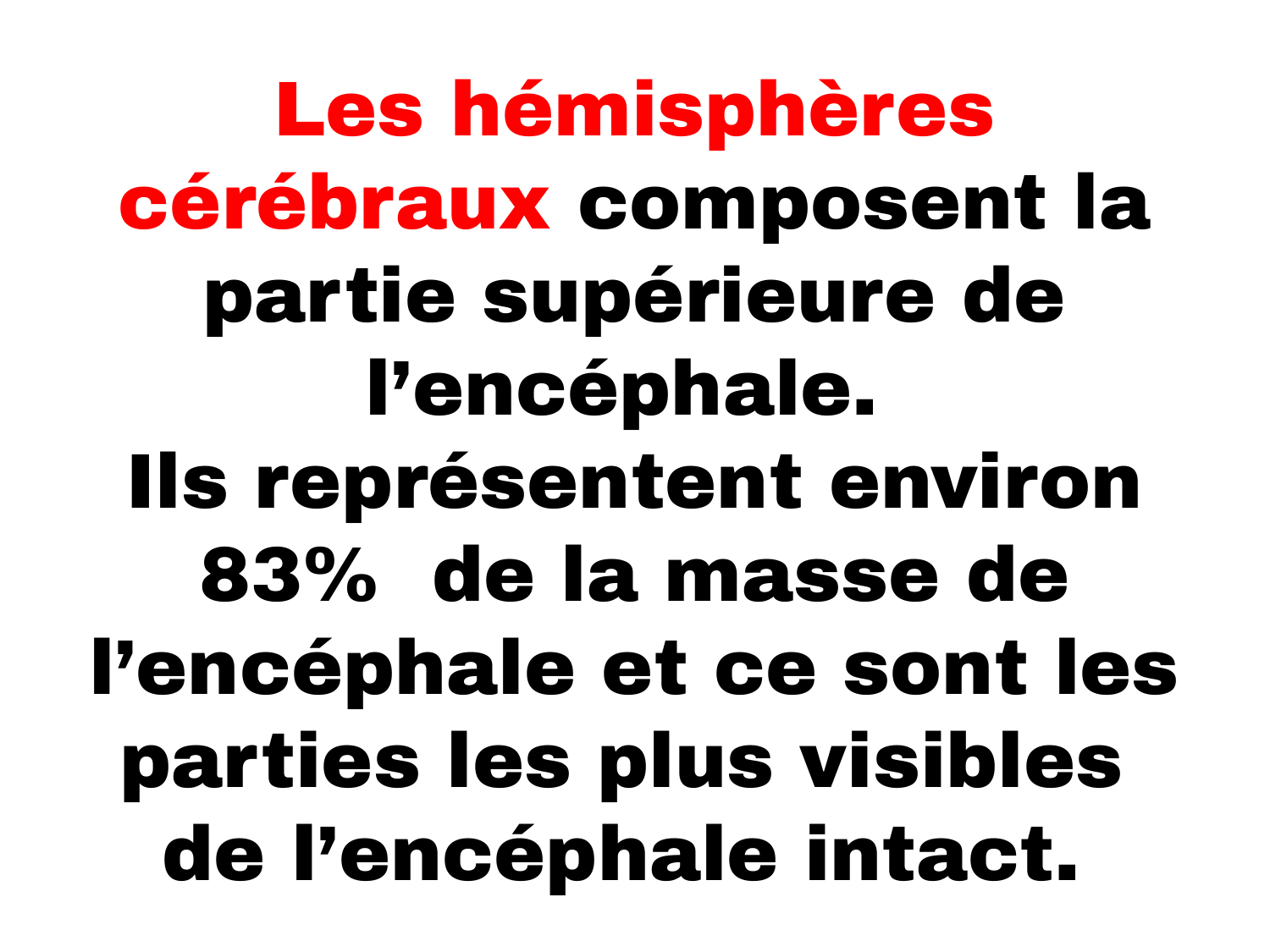

# Les hémisphères cérébraux composent la partie supérieure de l’encéphale. Ils représentent environ 83%  de la masse de l’encéphale et ce sont les parties les plus visibles de l’encéphale intact.